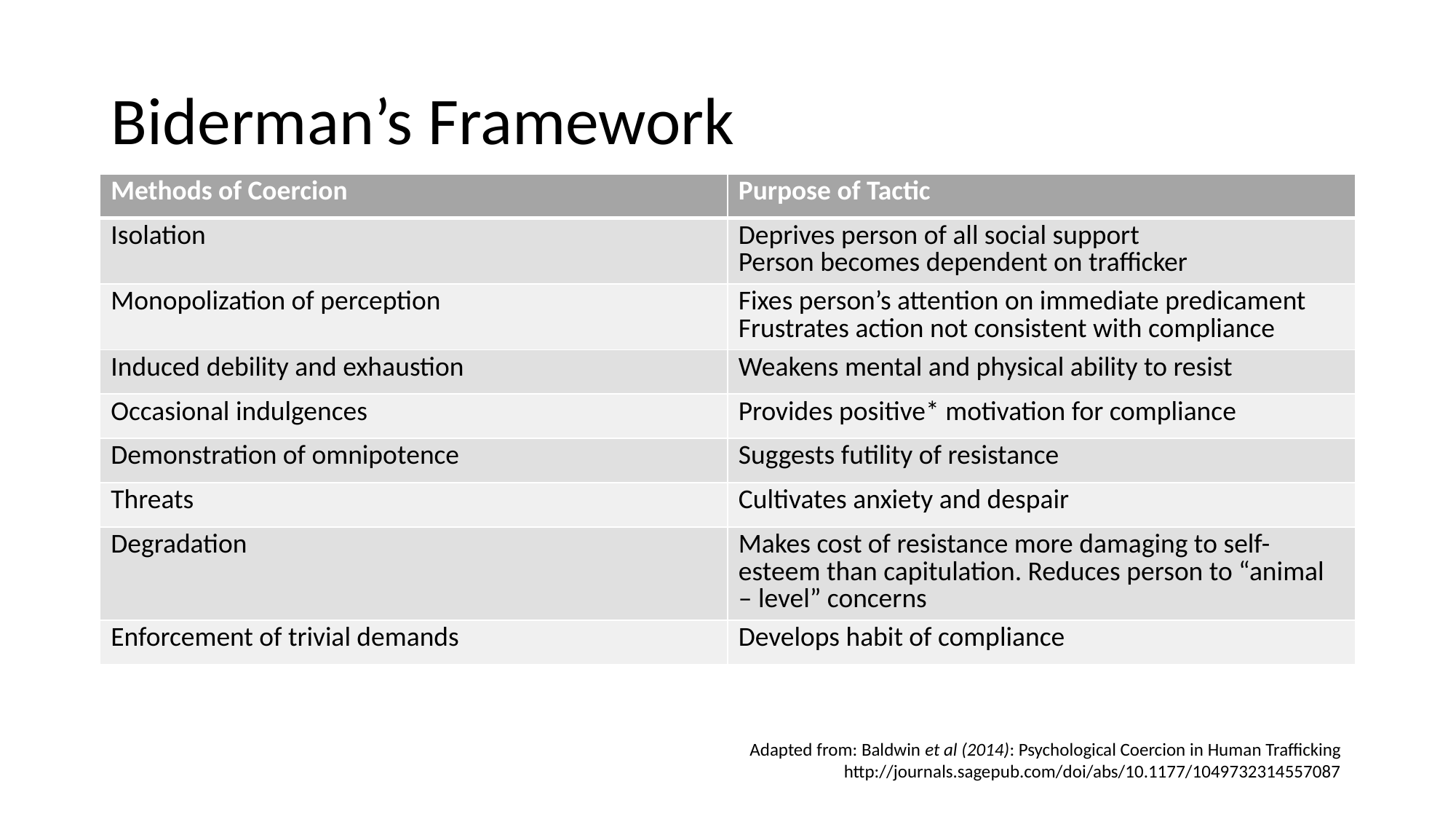

# Biderman’s Framework
| Methods of Coercion | Purpose of Tactic |
| --- | --- |
| Isolation | Deprives person of all social support Person becomes dependent on trafficker |
| Monopolization of perception | Fixes person’s attention on immediate predicament Frustrates action not consistent with compliance |
| Induced debility and exhaustion | Weakens mental and physical ability to resist |
| Occasional indulgences | Provides positive\* motivation for compliance |
| Demonstration of omnipotence | Suggests futility of resistance |
| Threats | Cultivates anxiety and despair |
| Degradation | Makes cost of resistance more damaging to self-esteem than capitulation. Reduces person to “animal – level” concerns |
| Enforcement of trivial demands | Develops habit of compliance |
Adapted from: Baldwin et al (2014): Psychological Coercion in Human Trafficking
http://journals.sagepub.com/doi/abs/10.1177/1049732314557087